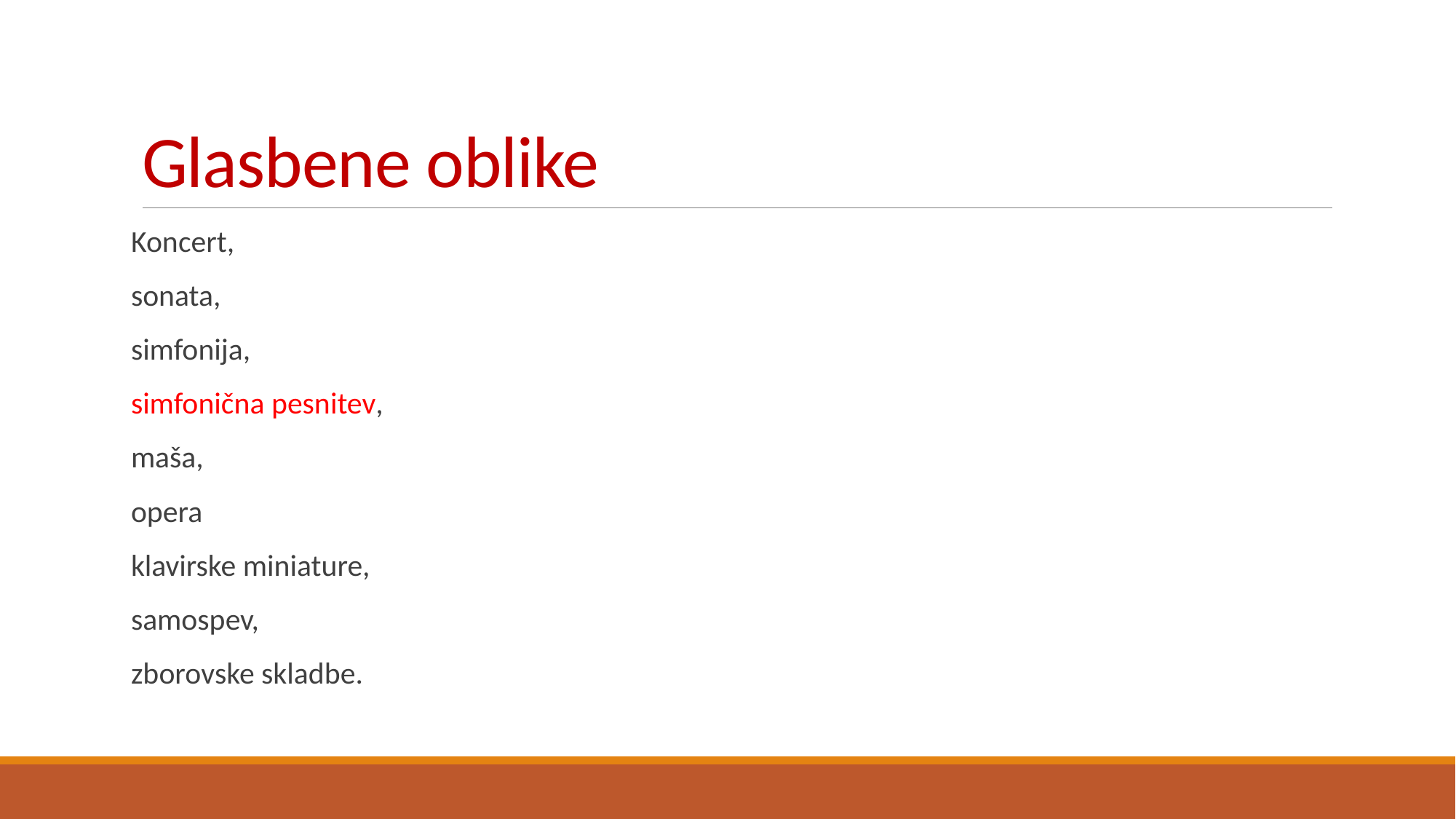

# Glasbene oblike
Koncert,
sonata,
simfonija,
simfonična pesnitev,
maša,
opera
klavirske miniature,
samospev,
zborovske skladbe.